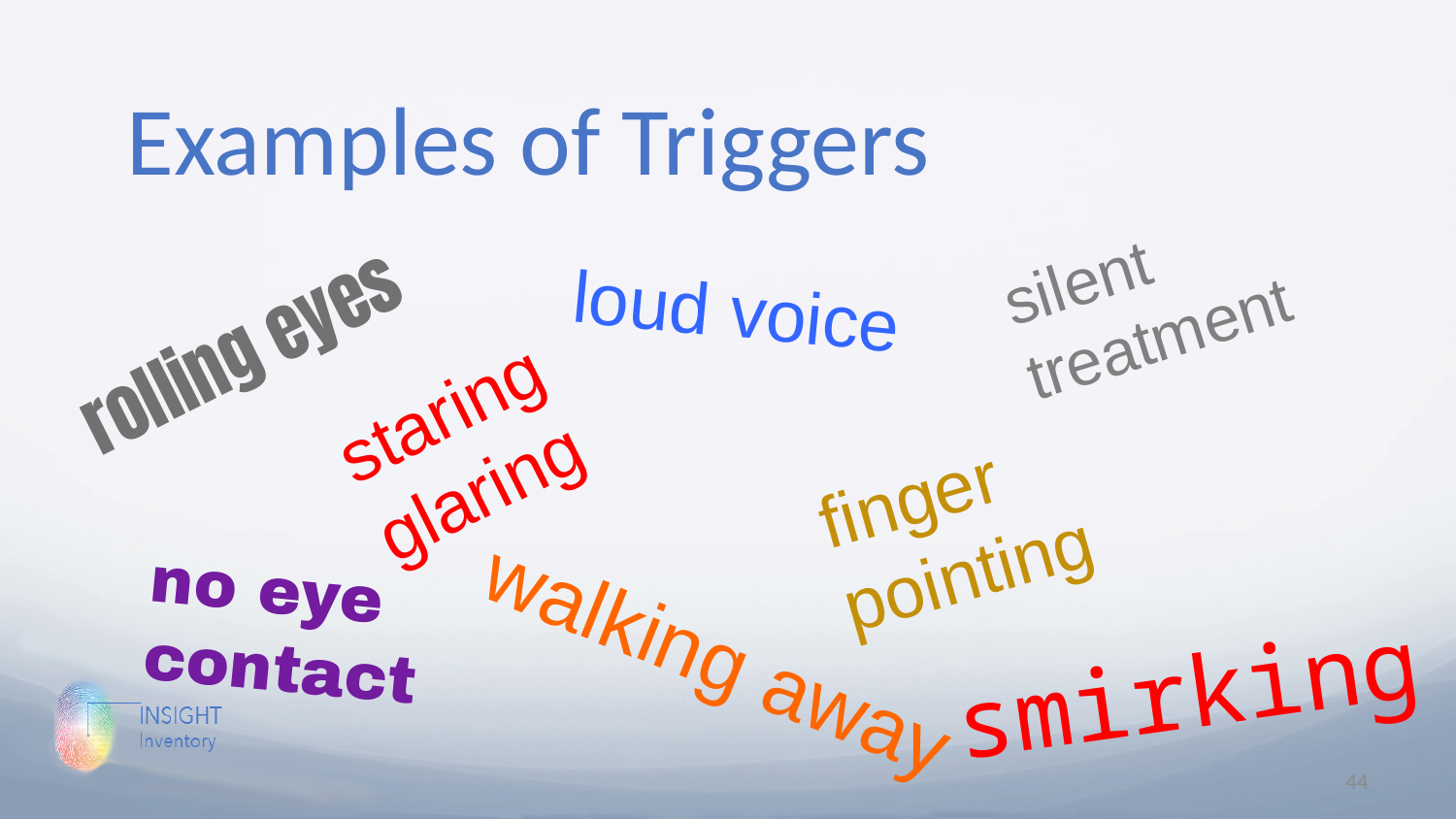

Examples of Triggers
silent
treatment
loud voice
rolling eyes
staring glaring
finger pointing
no eye contact
walking away
smirking
44